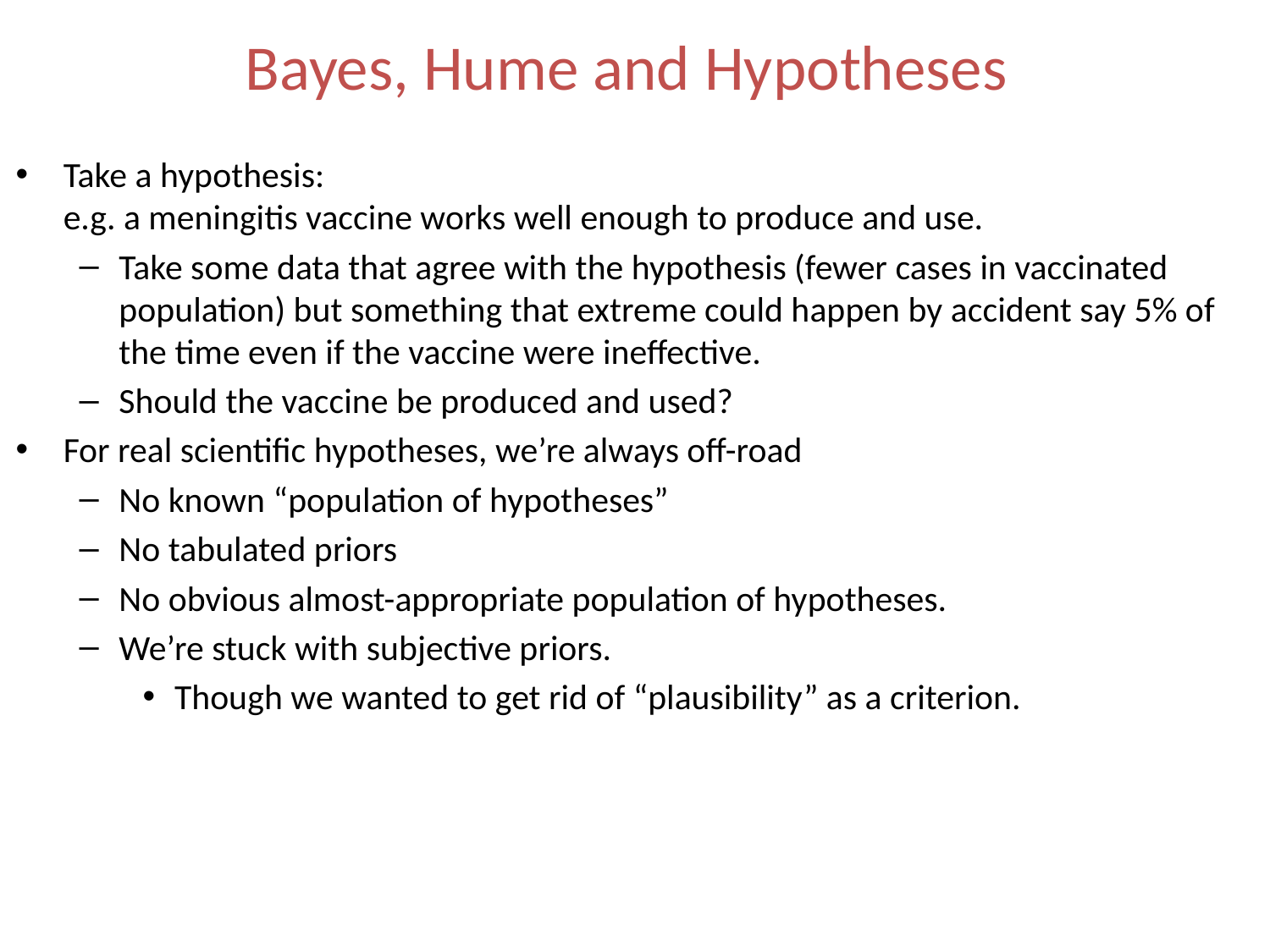

# Bayes, Hume and Hypotheses
Take a hypothesis:
e.g. a meningitis vaccine works well enough to produce and use.
Take some data that agree with the hypothesis (fewer cases in vaccinated population) but something that extreme could happen by accident say 5% of the time even if the vaccine were ineffective.
Should the vaccine be produced and used?
For real scientific hypotheses, we’re always off-road
No known “population of hypotheses”
No tabulated priors
No obvious almost-appropriate population of hypotheses.
We’re stuck with subjective priors.
Though we wanted to get rid of “plausibility” as a criterion.